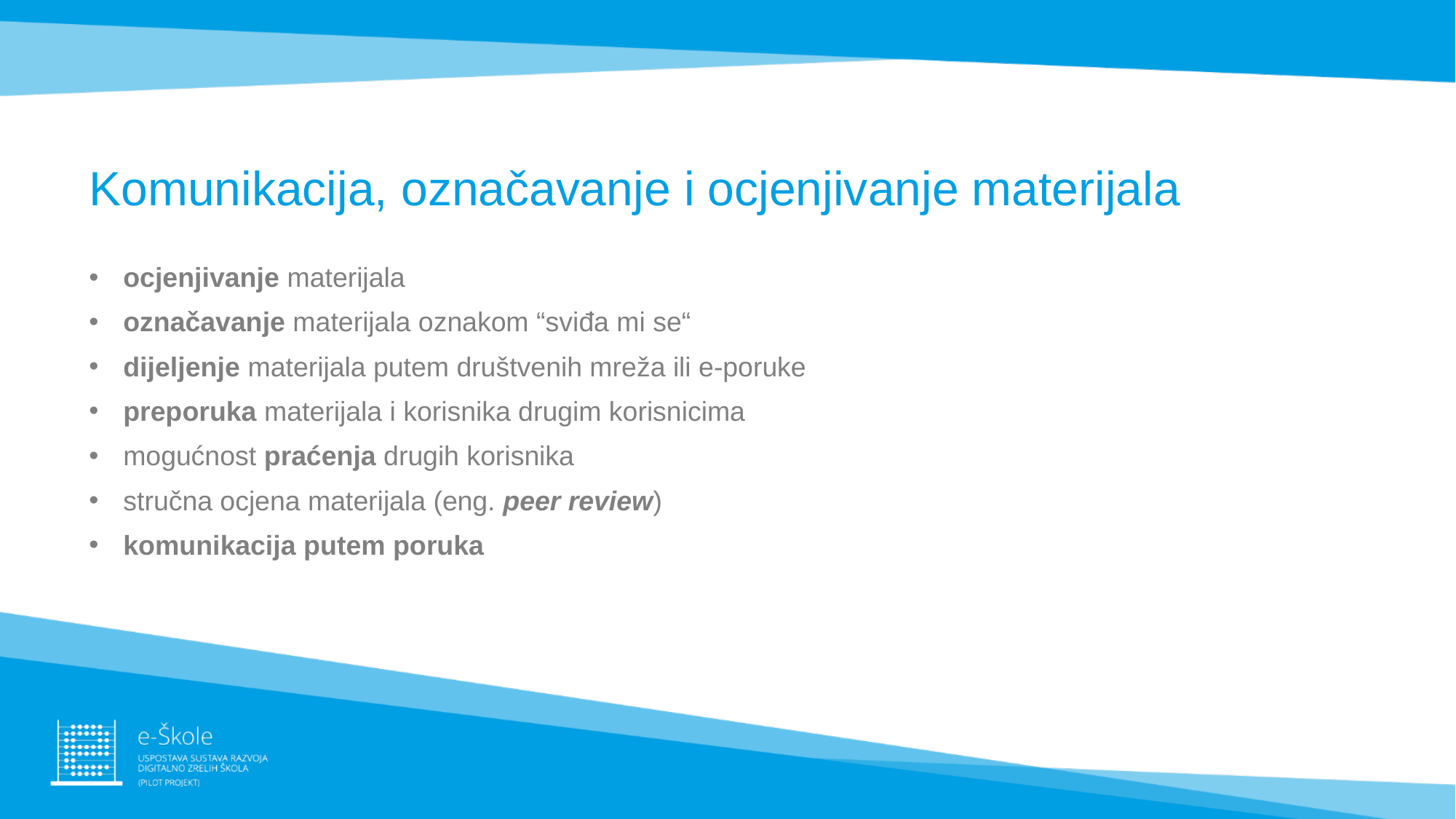

# Komunikacija, označavanje i ocjenjivanje materijala
ocjenjivanje materijala
označavanje materijala oznakom “sviđa mi se“
dijeljenje materijala putem društvenih mreža ili e-poruke
preporuka materijala i korisnika drugim korisnicima
mogućnost praćenja drugih korisnika
stručna ocjena materijala (eng. peer review)
komunikacija putem poruka